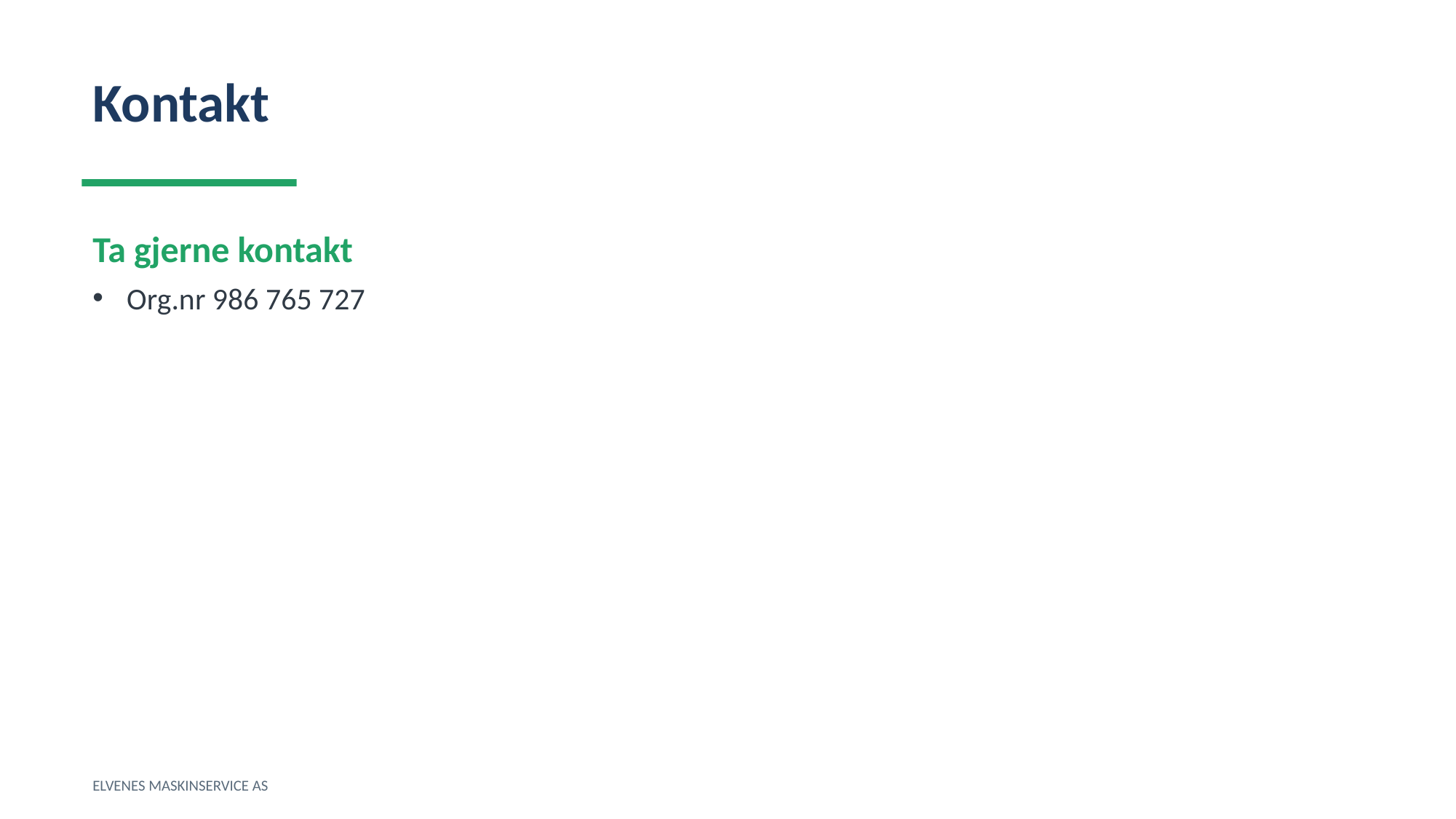

Kontakt

Ta gjerne kontakt
Org.nr 986 765 727
ELVENES MASKINSERVICE AS